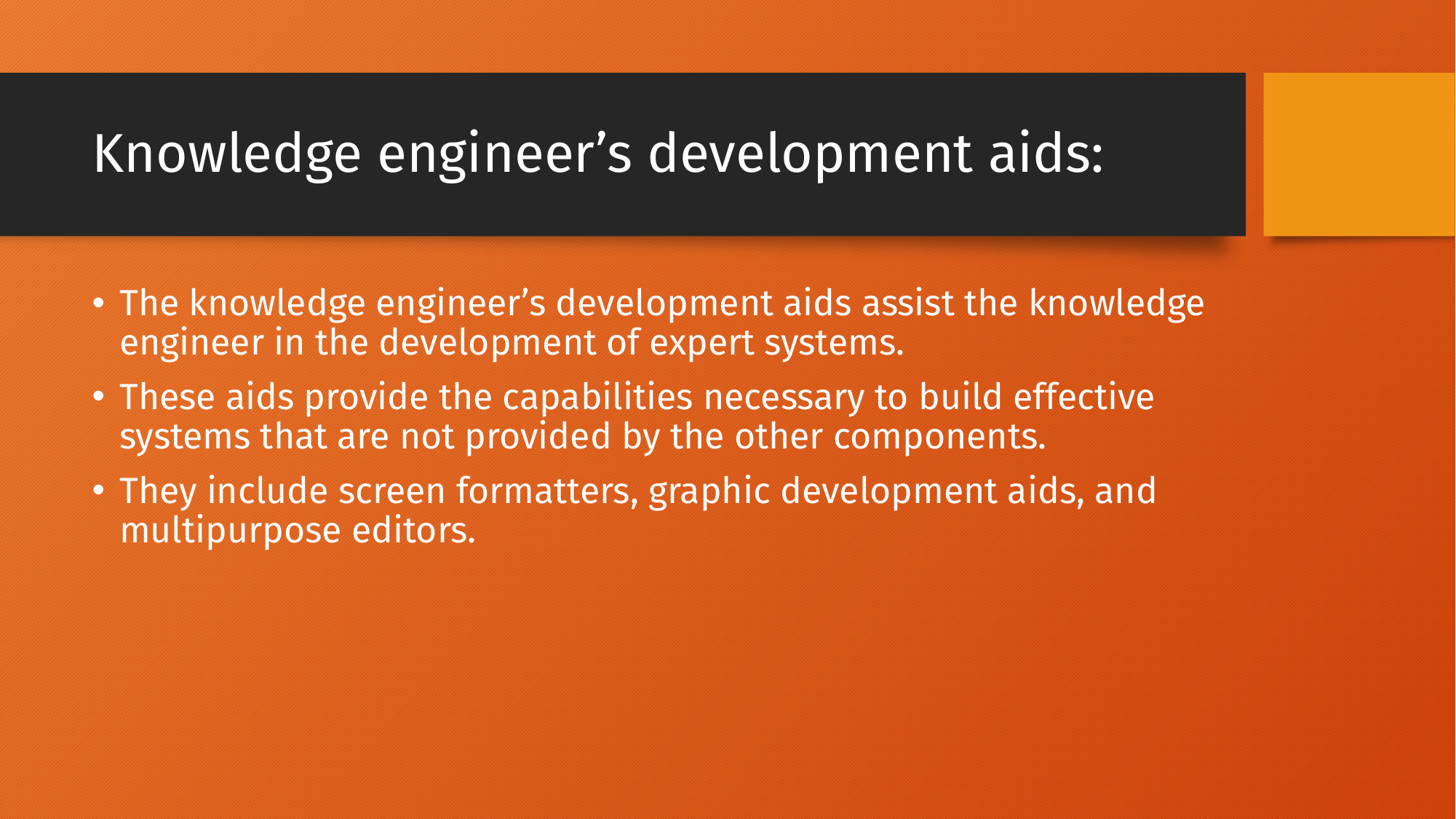

# Knowledge engineer’s development aids:
The knowledge engineer’s development aids assist the knowledge engineer in the development of expert systems.
These aids provide the capabilities necessary to build effective systems that are not provided by the other components.
They include screen formatters, graphic development aids, and multipurpose editors.